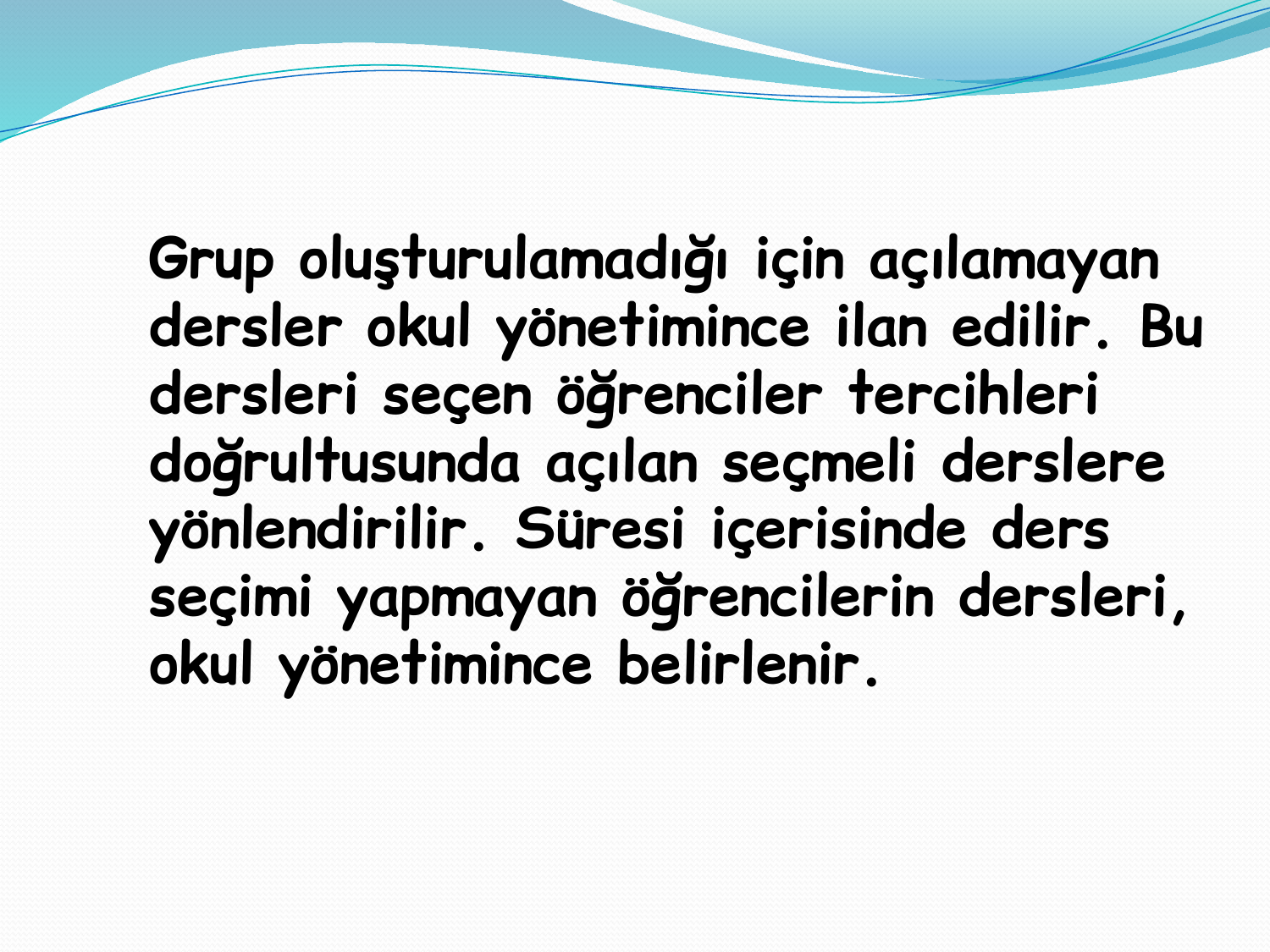

Grup oluşturulamadığı için açılamayan dersler okul yönetimince ilan edilir. Bu dersleri seçen öğrenciler tercihleri doğrultusunda açılan seçmeli derslere yönlendirilir. Süresi içerisinde ders seçimi yapmayan öğrencilerin dersleri, okul yönetimince belirlenir.